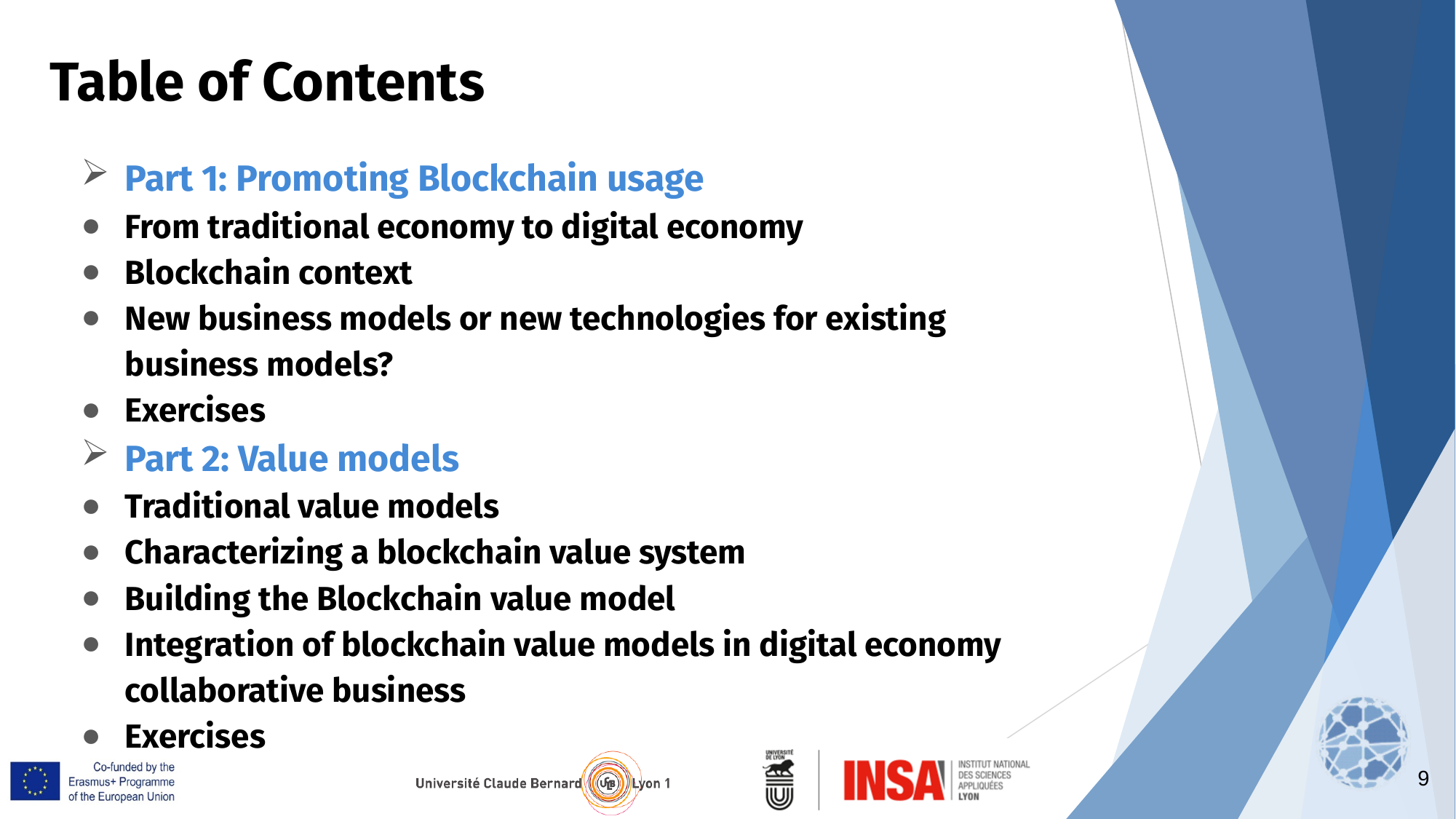

Table of Contents
Part 1: Promoting Blockchain usage
From traditional economy to digital economy
Blockchain context
New business models or new technologies for existing business models?
Exercises
Part 2: Value models
Traditional value models
Characterizing a blockchain value system
Building the Blockchain value model
Integration of blockchain value models in digital economy collaborative business
Exercises